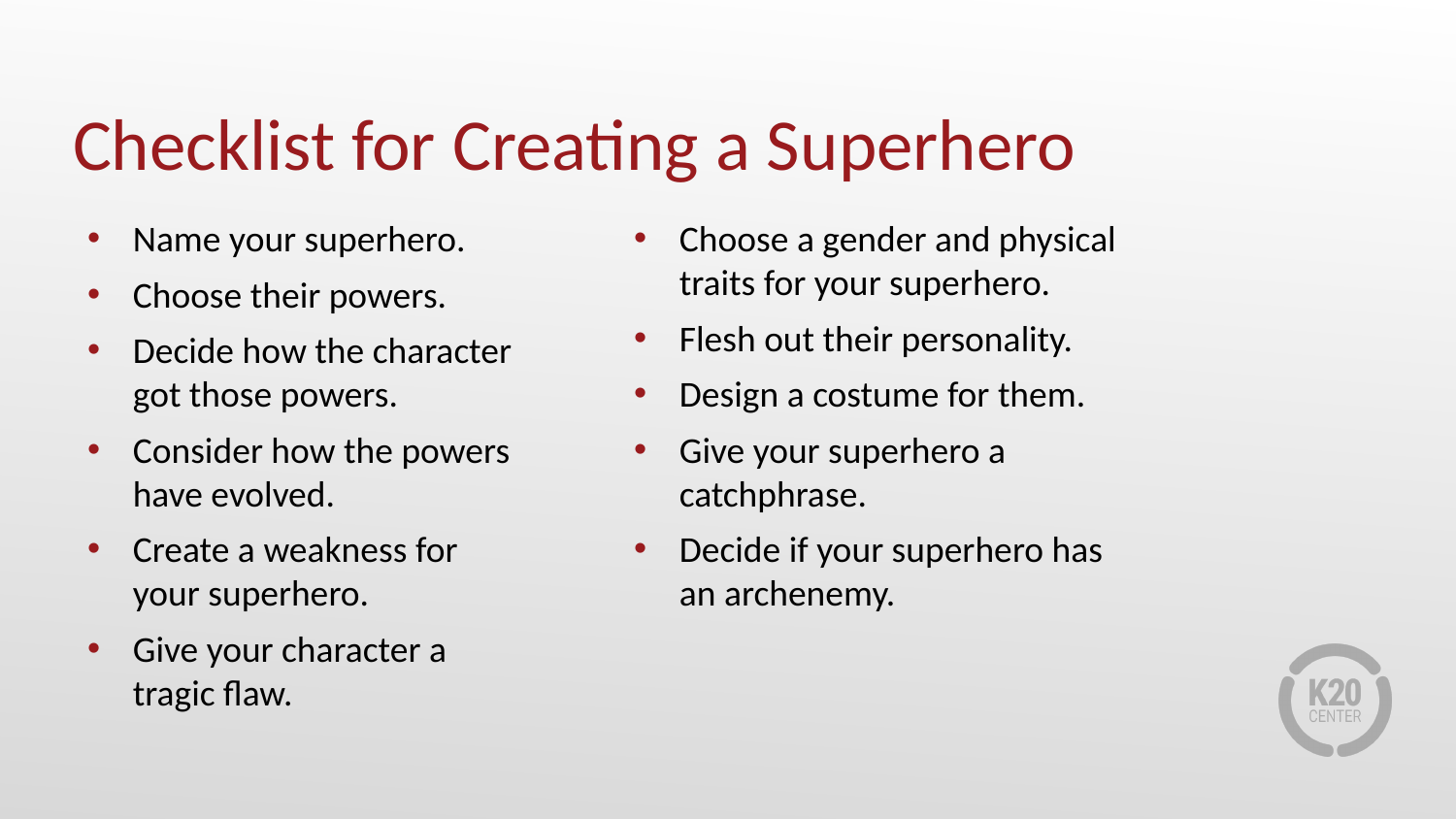

# Checklist for Creating a Superhero
Name your superhero.
Choose their powers.
Decide how the character got those powers.
Consider how the powers have evolved.
Create a weakness for your superhero.
Give your character a tragic flaw.
Choose a gender and physical traits for your superhero.
Flesh out their personality.
Design a costume for them.
Give your superhero a catchphrase.
Decide if your superhero has an archenemy.